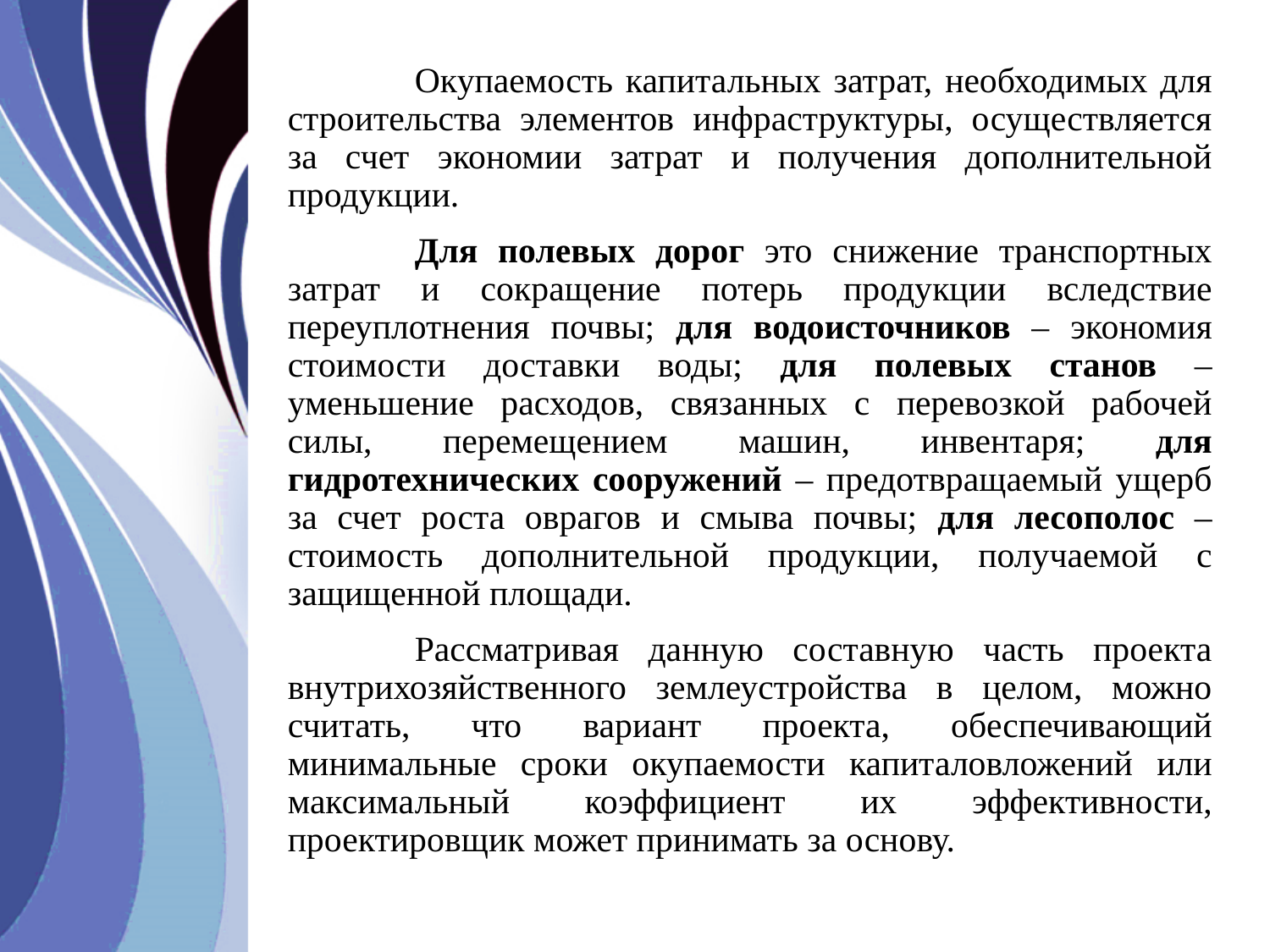

Окупаемость капитальных затрат, необходимых для строительства элементов инфраструктуры, осуществляется за счет экономии затрат и получения дополнительной продукции.
	Для полевых дорог это снижение транспортных затрат и сокращение потерь продукции вследствие переуплотнения почвы; для водоисточников – экономия стоимости доставки воды; для полевых станов – уменьшение расходов, связанных с перевозкой рабочей силы, перемещением машин, инвентаря; для гидротехнических сооружений – предотвращаемый ущерб за счет роста оврагов и смыва почвы; для лесополос – стоимость дополнительной продукции, получаемой с защищенной площади.
	Рассматривая данную составную часть проекта внутрихозяйственного землеустройства в целом, можно считать, что вариант проекта, обеспечивающий минимальные сроки окупаемости капиталовложений или максимальный коэффициент их эффективности, проектировщик может принимать за основу.